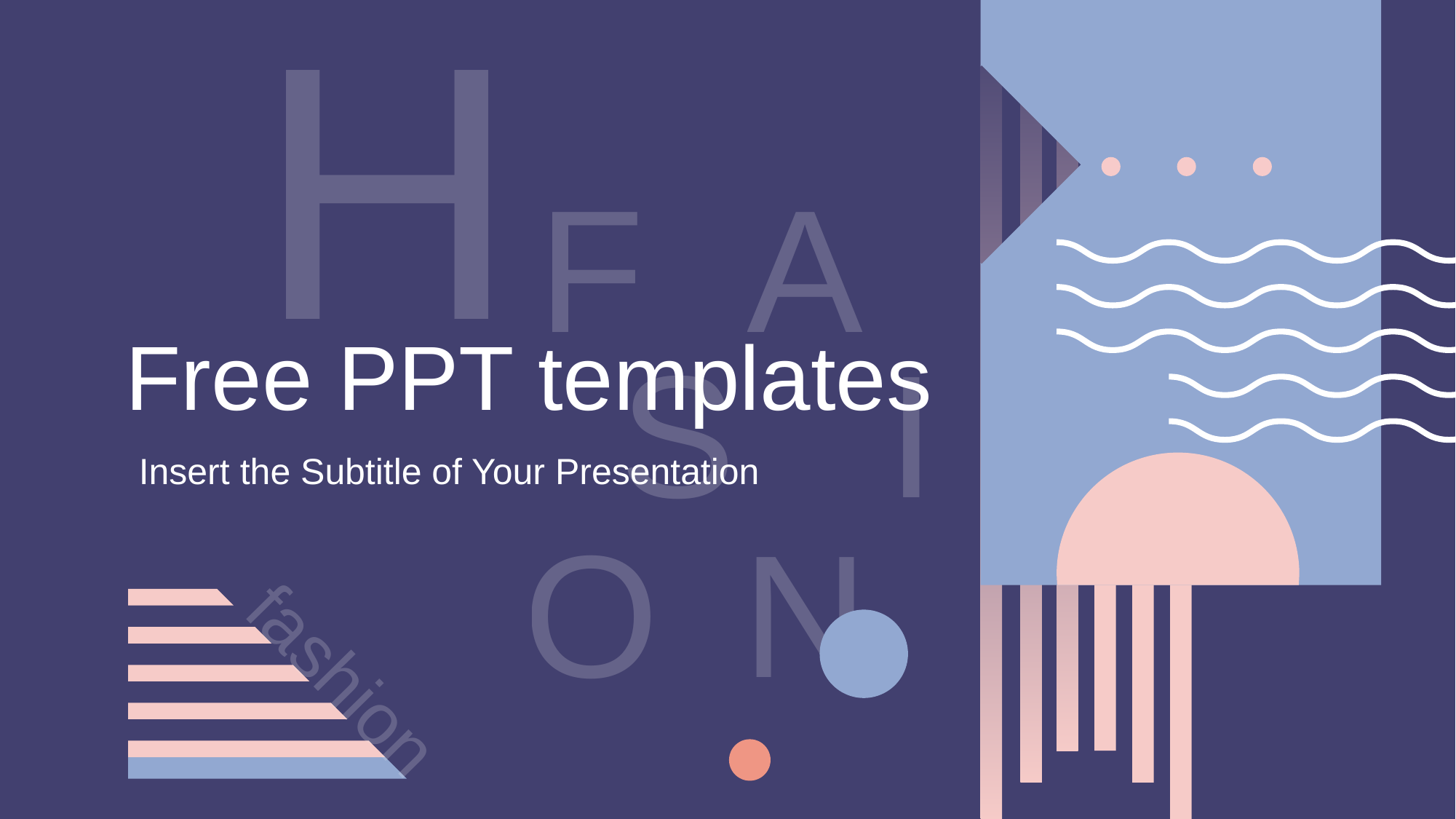

H

F
A

Free PPT templates
S
I
Insert the Subtitle of Your Presentation

O
N

fashion